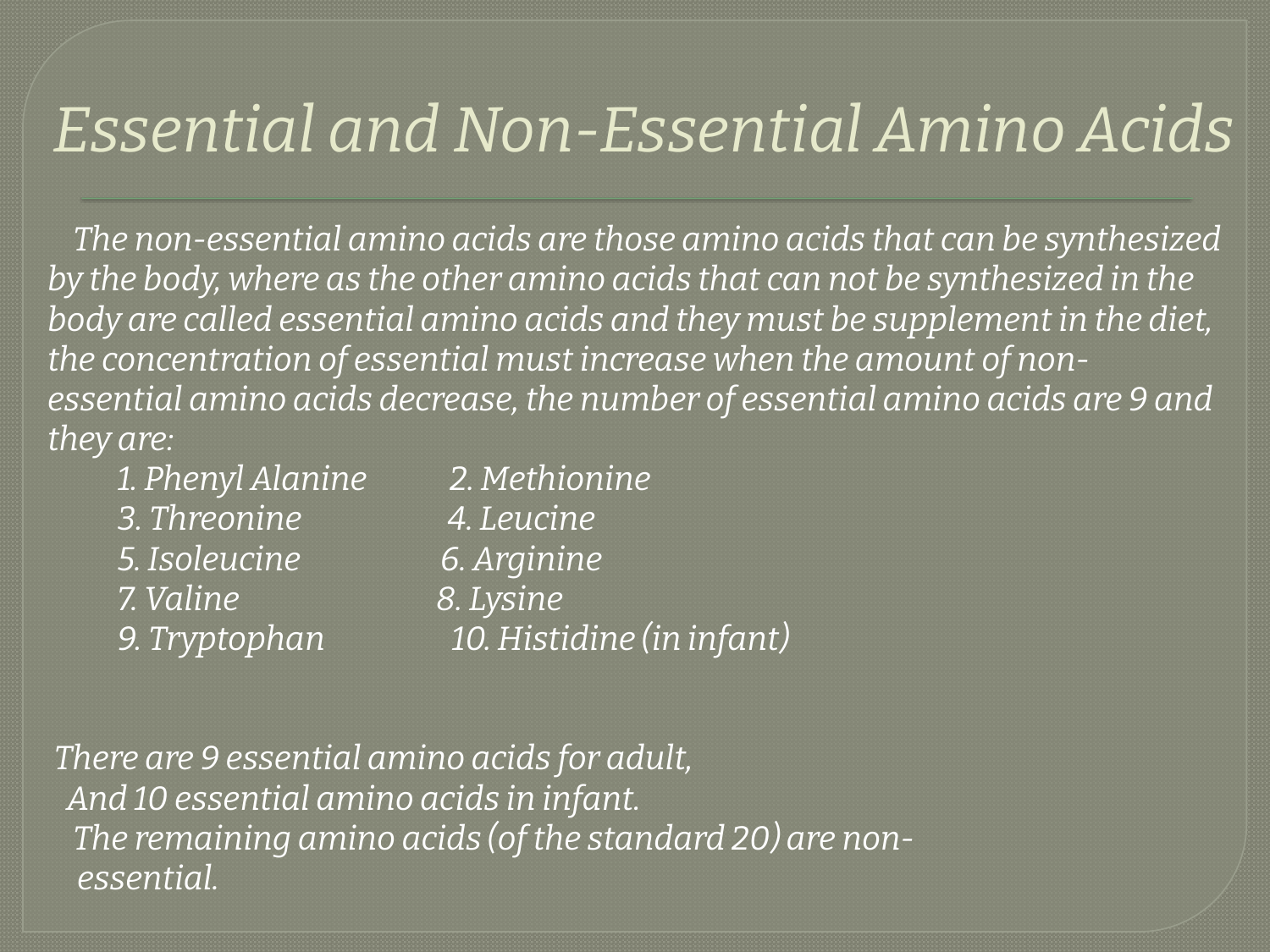

# Essential and Non-Essential Amino Acids
    The non-essential amino acids are those amino acids that can be synthesized by the body, where as the other amino acids that can not be synthesized in the body are called essential amino acids and they must be supplement in the diet, the concentration of essential must increase when the amount of non-essential amino acids decrease, the number of essential amino acids are 9 and they are:
           1. Phenyl Alanine             2. Methionine
           3. Threonine                       4. Leucine
           5. Isoleucine                      6. Arginine
           7. Valine                               8. Lysine
           9. Tryptophan                    10. Histidine (in infant)

 There are 9 essential amino acids for adult,
   And 10 essential amino acids in infant.
    The remaining amino acids (of the standard 20) are non-
     essential.